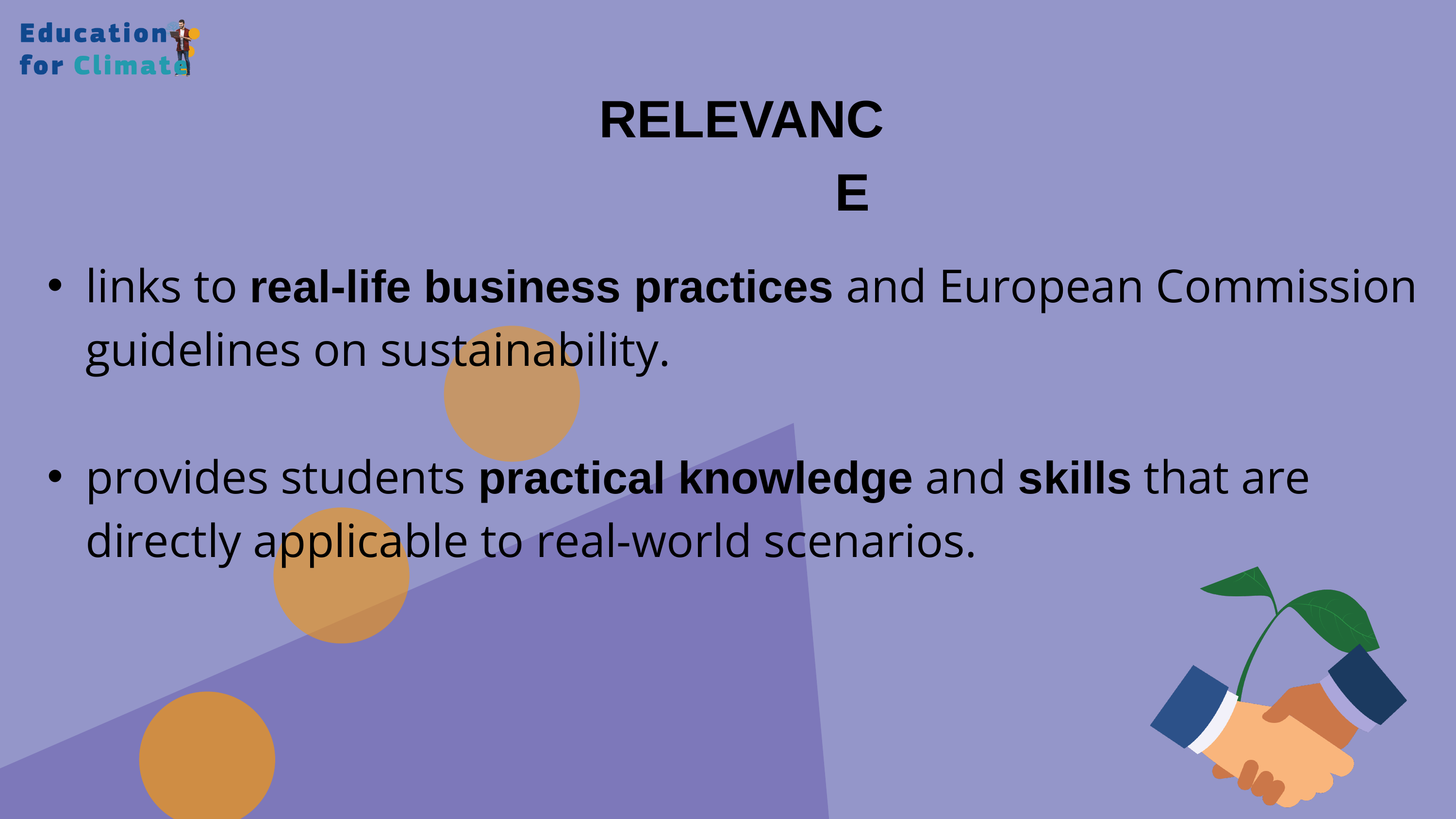

RELEVANCE
links to real-life business practices and European Commission guidelines on sustainability.

provides students practical knowledge and skills that are directly applicable to real-world scenarios.